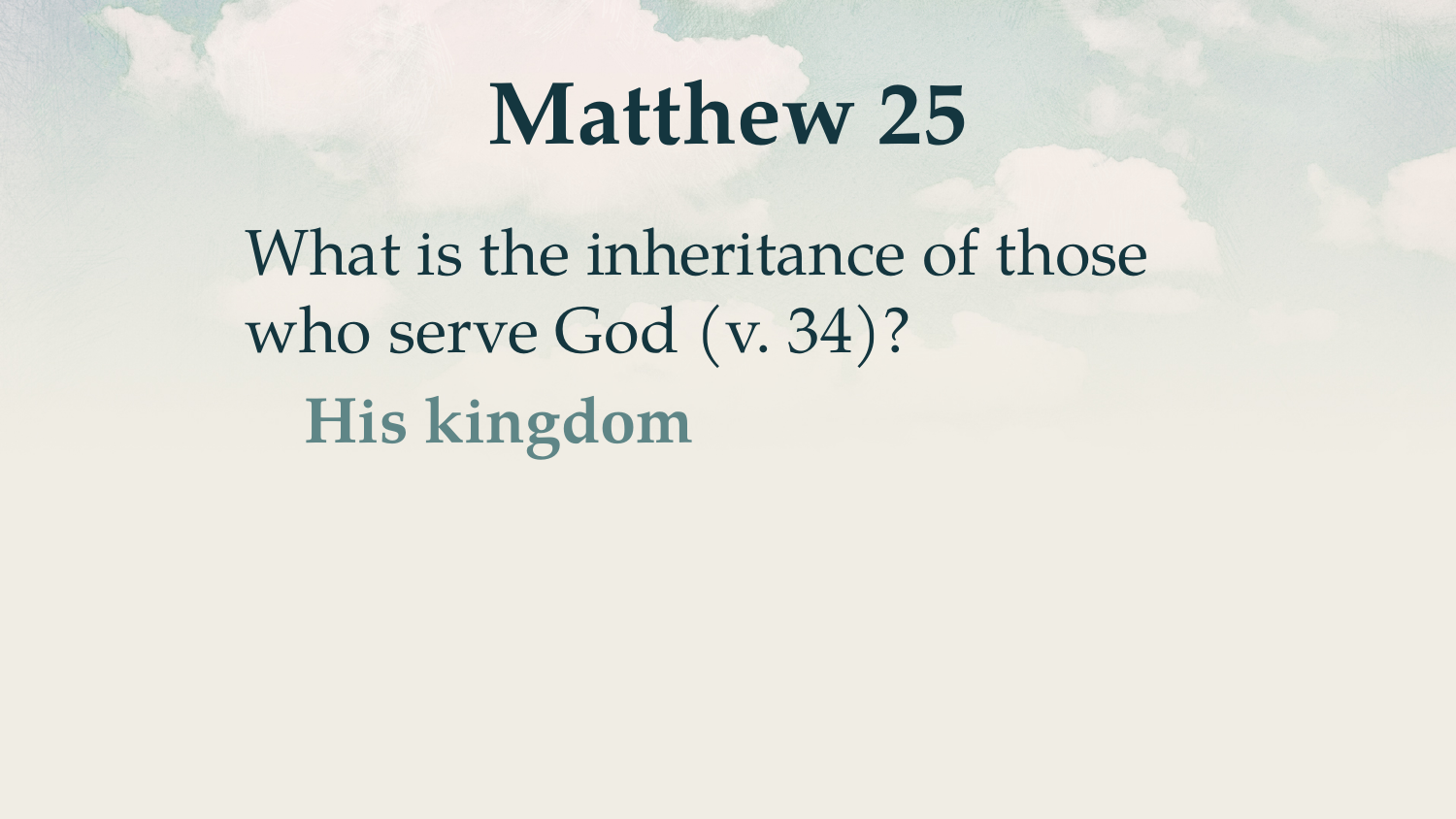

# Matthew 25
What is the inheritance of those who serve God (v. 34)?
His kingdom